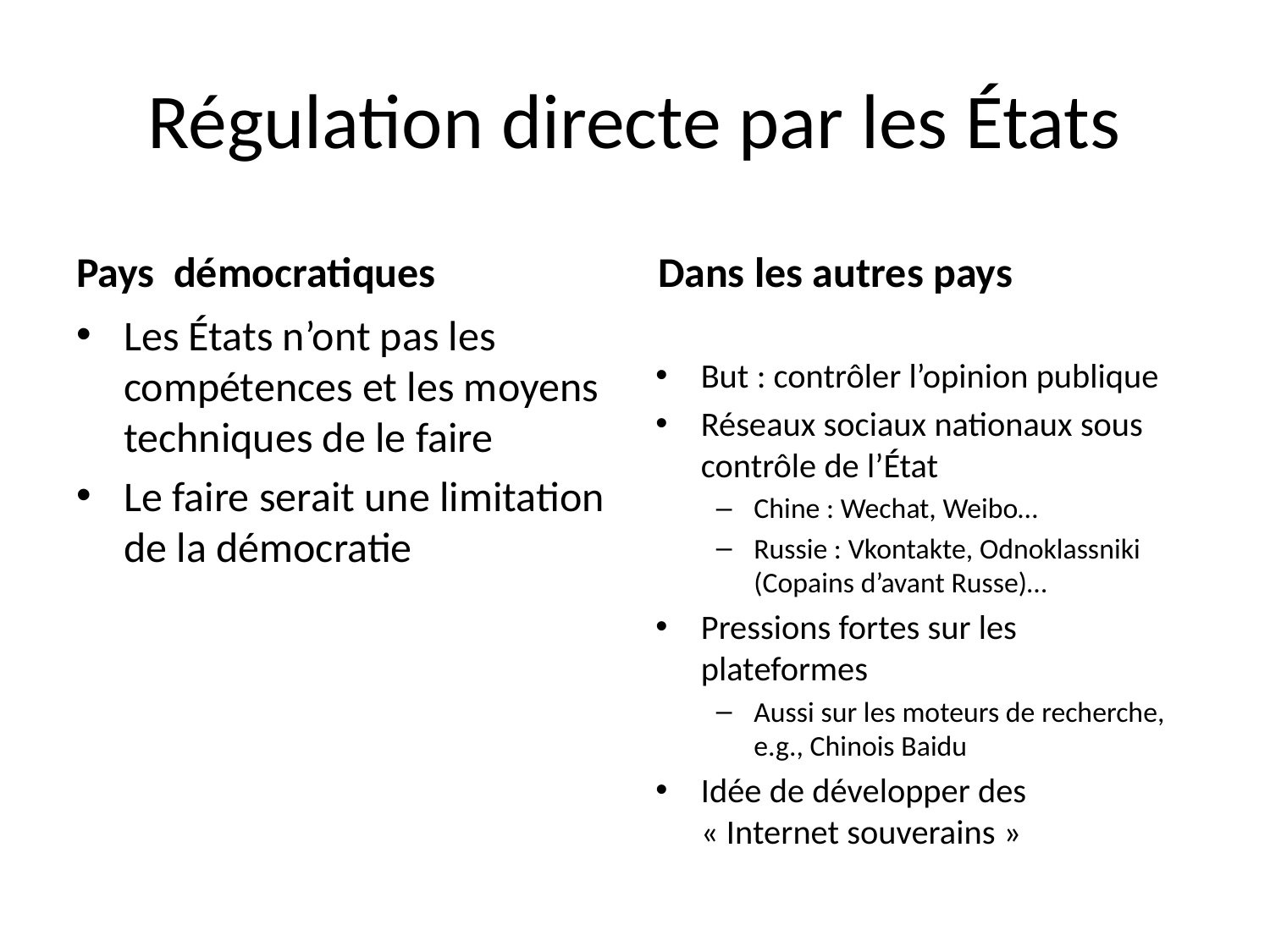

# Régulation directe par les États
Pays  démocratiques
Dans les autres pays
Les États n’ont pas les compétences et les moyens techniques de le faire
Le faire serait une limitation de la démocratie

But : contrôler l’opinion publique
Réseaux sociaux nationaux sous contrôle de l’État
Chine : Wechat, Weibo…
Russie : Vkontakte, Odnoklassniki (Copains d’avant Russe)…
Pressions fortes sur les plateformes
Aussi sur les moteurs de recherche, e.g., Chinois Baidu
Idée de développer des « Internet souverains »